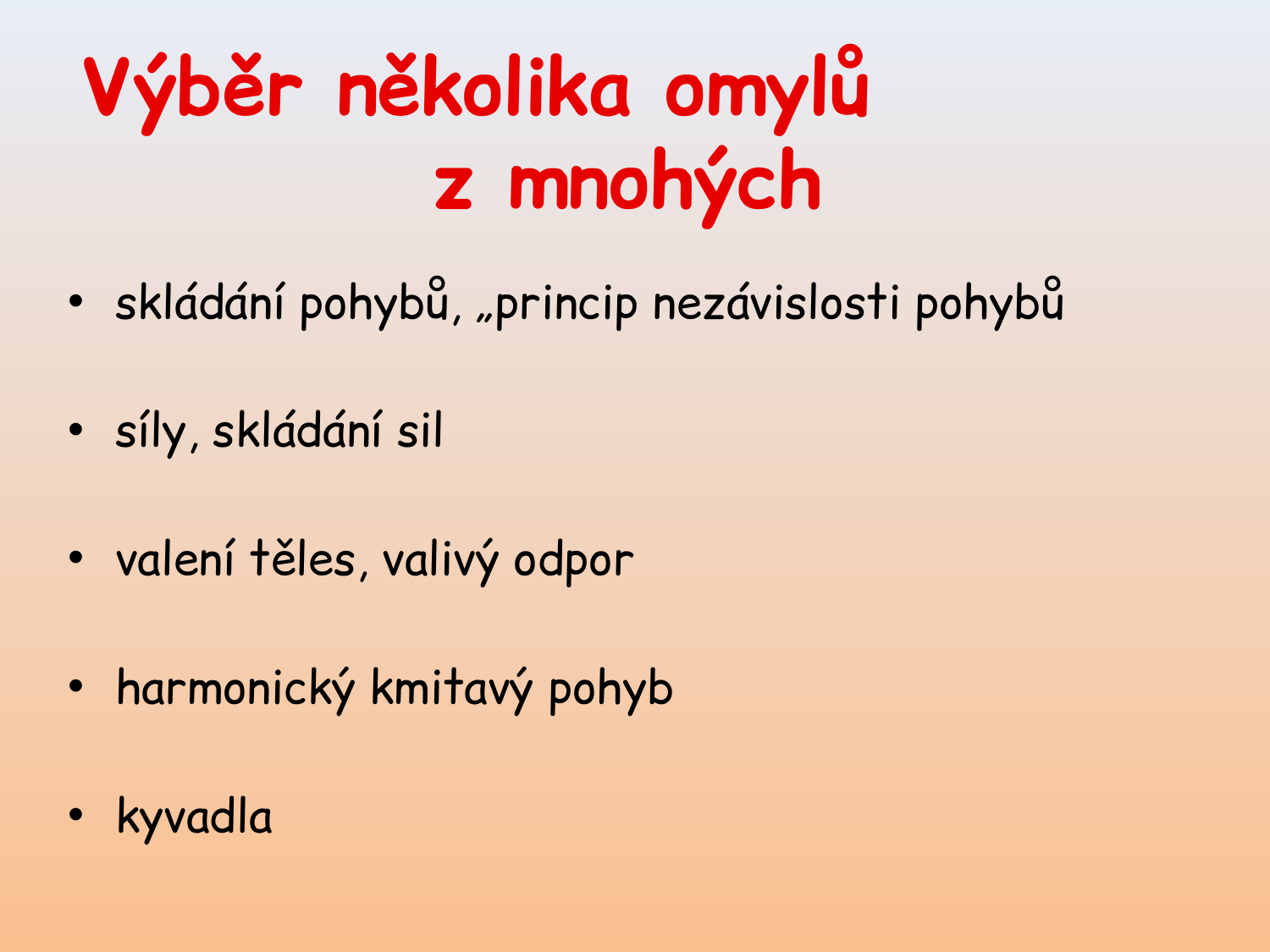

# Výběr několika omylů           z mnohých
skládání pohybů, „princip nezávislosti pohybů

síly, skládání sil

valení těles, valivý odpor

harmonický kmitavý pohyb

kyvadla